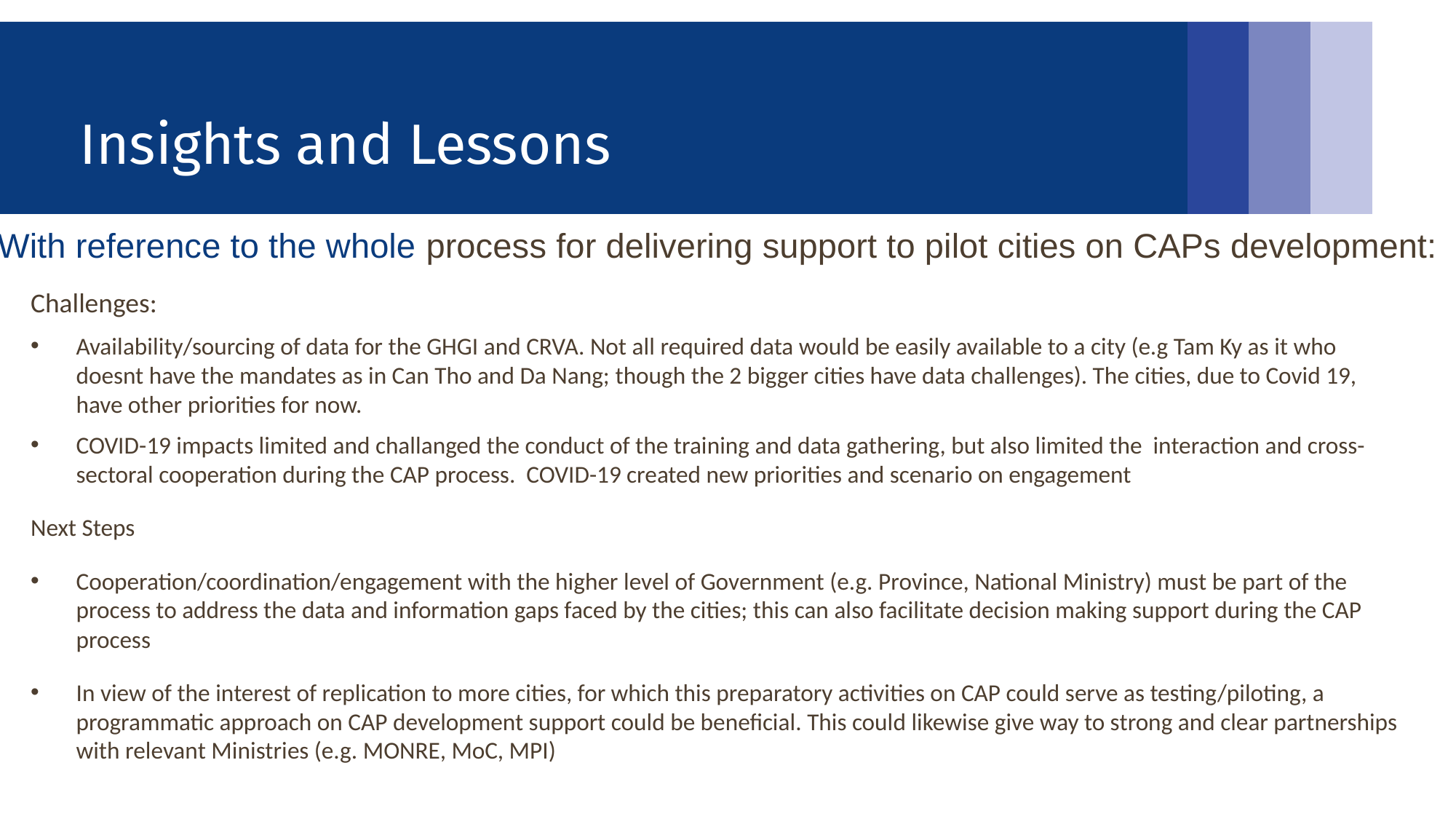

# Insights and Lessons
With reference to the whole process for delivering support to pilot cities on CAPs development:
Challenges:
Availability/sourcing of data for the GHGI and CRVA. Not all required data would be easily available to a city (e.g Tam Ky as it who doesnt have the mandates as in Can Tho and Da Nang; though the 2 bigger cities have data challenges). The cities, due to Covid 19, have other priorities for now.
COVID-19 impacts limited and challanged the conduct of the training and data gathering, but also limited the  interaction and cross-sectoral cooperation during the CAP process.  COVID-19 created new priorities and scenario on engagement
Next Steps
Cooperation/coordination/engagement with the higher level of Government (e.g. Province, National Ministry) must be part of the process to address the data and information gaps faced by the cities; this can also facilitate decision making support during the CAP process
In view of the interest of replication to more cities, for which this preparatory activities on CAP could serve as testing/piloting, a programmatic approach on CAP development support could be beneficial. This could likewise give way to strong and clear partnerships with relevant Ministries (e.g. MONRE, MoC, MPI)